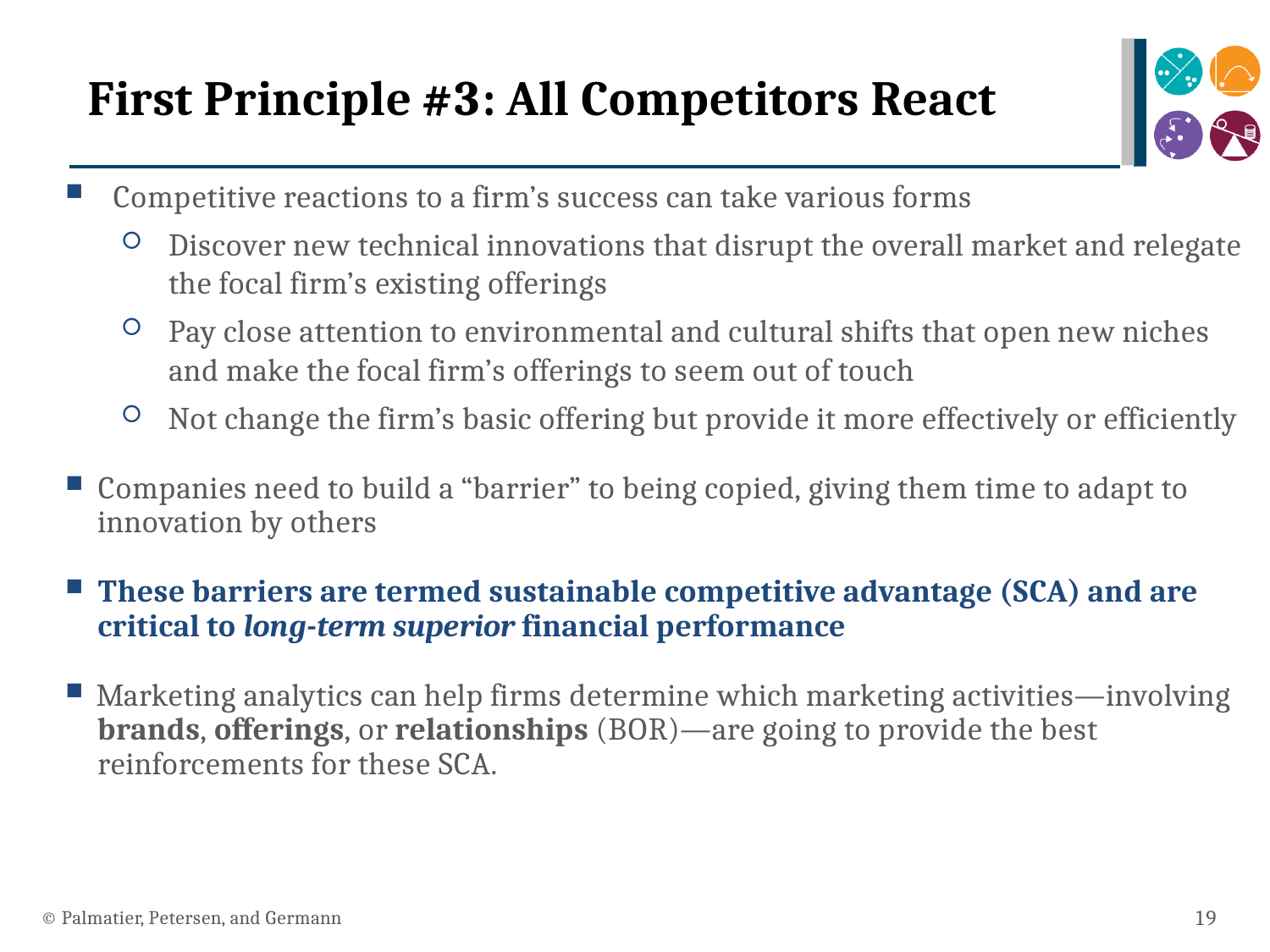

# First Principle #3: All Competitors React
Competitive reactions to a firm’s success can take various forms
Discover new technical innovations that disrupt the overall market and relegate the focal firm’s existing offerings
Pay close attention to environmental and cultural shifts that open new niches and make the focal firm’s offerings to seem out of touch
Not change the firm’s basic offering but provide it more effectively or efficiently
Companies need to build a “barrier” to being copied, giving them time to adapt to innovation by others
These barriers are termed sustainable competitive advantage (SCA) and are critical to long-term superior financial performance
Marketing analytics can help firms determine which marketing activities—involving brands, offerings, or relationships (BOR)—are going to provide the best reinforcements for these SCA.

© Palmatier, Petersen, and Germann
19